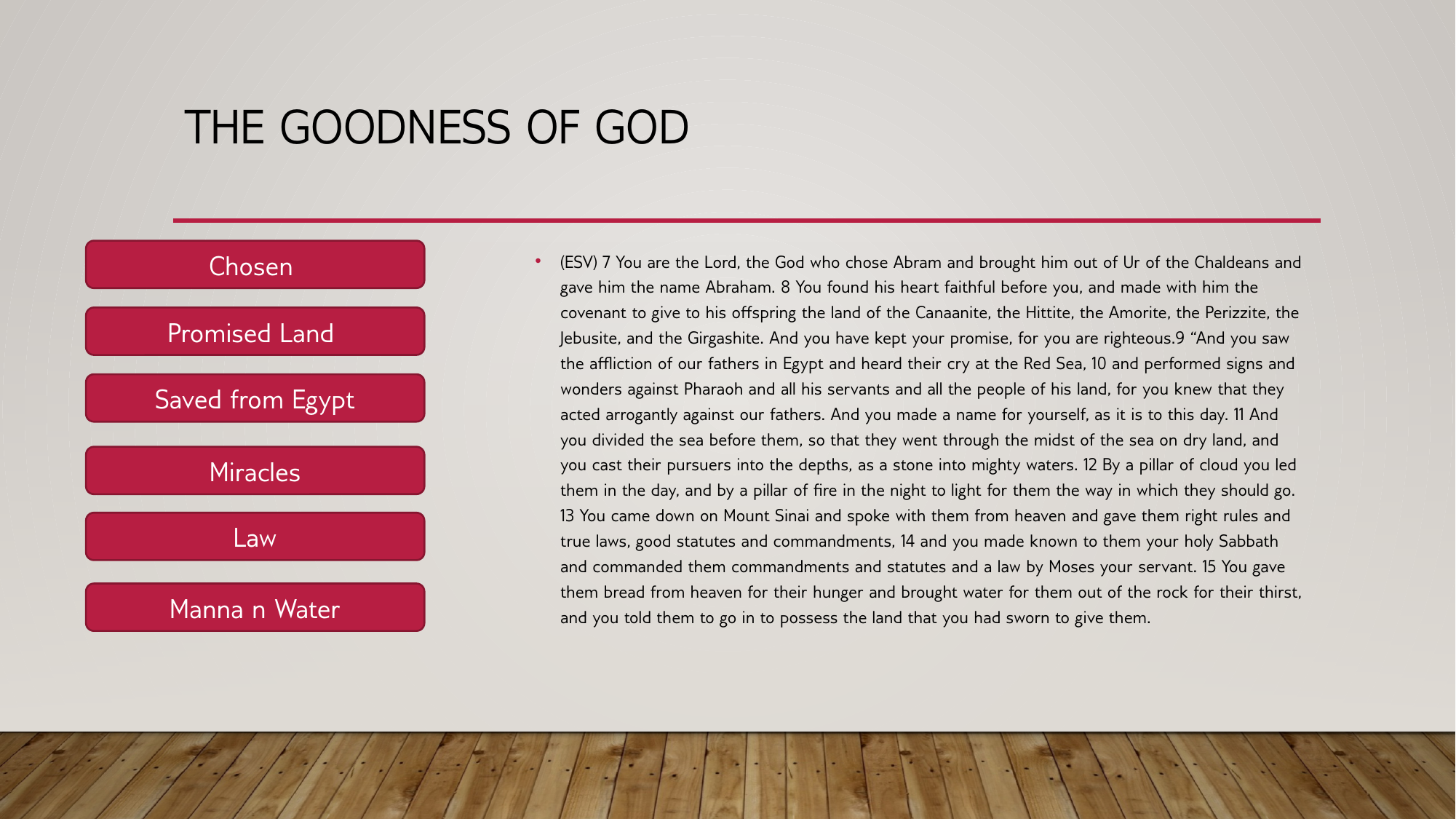

# The goodness of God
Chosen
(ESV) 7 You are the Lord, the God who chose Abram and brought him out of Ur of the Chaldeans and gave him the name Abraham. 8 You found his heart faithful before you, and made with him the covenant to give to his offspring the land of the Canaanite, the Hittite, the Amorite, the Perizzite, the Jebusite, and the Girgashite. And you have kept your promise, for you are righteous.9 “And you saw the affliction of our fathers in Egypt and heard their cry at the Red Sea, 10 and performed signs and wonders against Pharaoh and all his servants and all the people of his land, for you knew that they acted arrogantly against our fathers. And you made a name for yourself, as it is to this day. 11 And you divided the sea before them, so that they went through the midst of the sea on dry land, and you cast their pursuers into the depths, as a stone into mighty waters. 12 By a pillar of cloud you led them in the day, and by a pillar of fire in the night to light for them the way in which they should go. 13 You came down on Mount Sinai and spoke with them from heaven and gave them right rules and true laws, good statutes and commandments, 14 and you made known to them your holy Sabbath and commanded them commandments and statutes and a law by Moses your servant. 15 You gave them bread from heaven for their hunger and brought water for them out of the rock for their thirst, and you told them to go in to possess the land that you had sworn to give them.
Promised Land
Saved from Egypt
Miracles
Law
Manna n Water